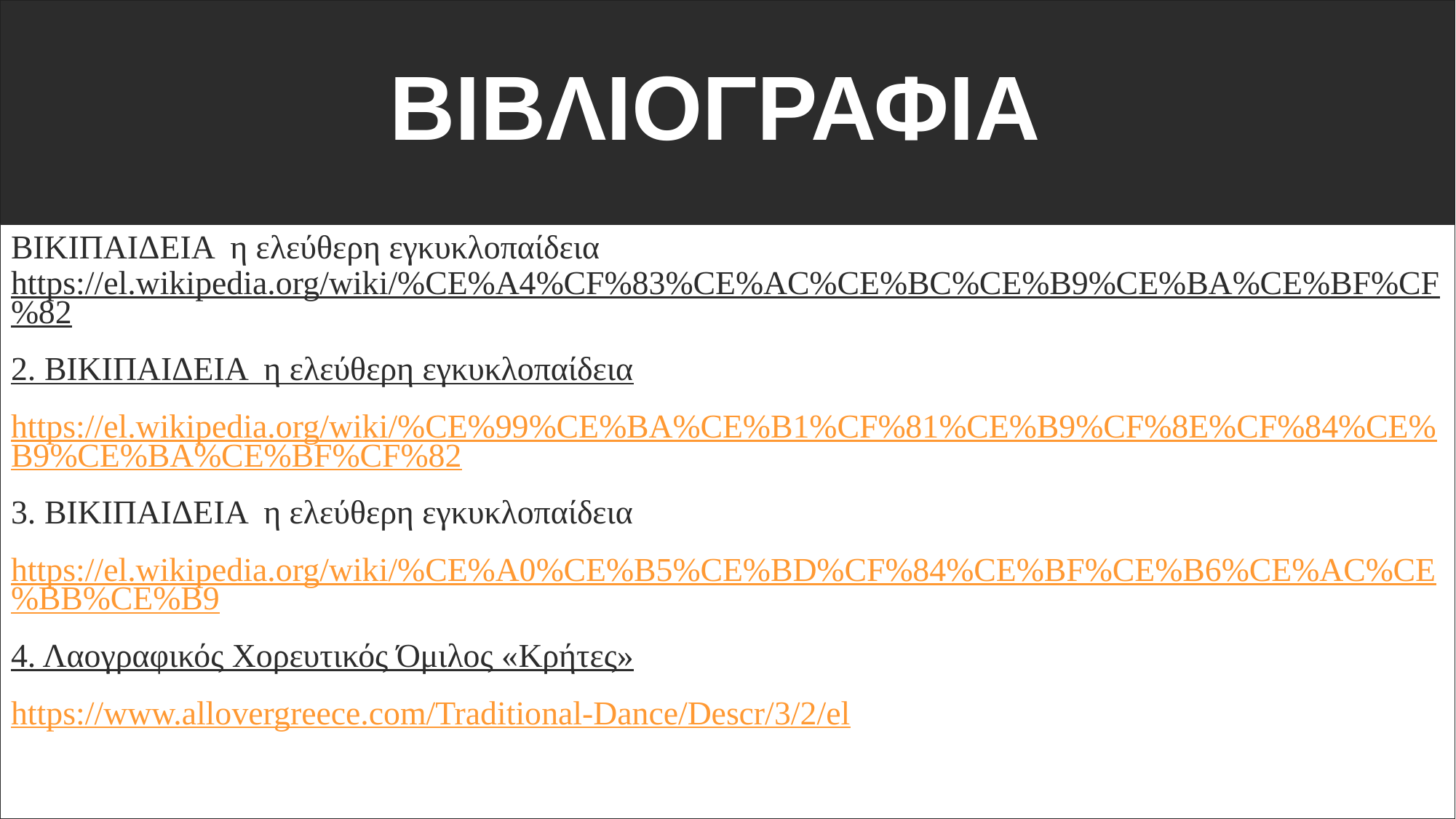

# ΒΙΒΛΙΟΓΡΑΦΙΑ
ΒΙΚΙΠΑΙΔΕΙΑ  η ελεύθερη εγκυκλοπαίδεια https://el.wikipedia.org/wiki/%CE%A4%CF%83%CE%AC%CE%BC%CE%B9%CE%BA%CE%BF%CF%82
2. ΒΙΚΙΠΑΙΔΕΙΑ  η ελεύθερη εγκυκλοπαίδεια
https://el.wikipedia.org/wiki/%CE%99%CE%BA%CE%B1%CF%81%CE%B9%CF%8E%CF%84%CE%B9%CE%BA%CE%BF%CF%82
3. ΒΙΚΙΠΑΙΔΕΙΑ  η ελεύθερη εγκυκλοπαίδεια
https://el.wikipedia.org/wiki/%CE%A0%CE%B5%CE%BD%CF%84%CE%BF%CE%B6%CE%AC%CE%BB%CE%B9
4. Λαογραφικός Χορευτικός Όμιλος «Κρήτες»
https://www.allovergreece.com/Traditional-Dance/Descr/3/2/el